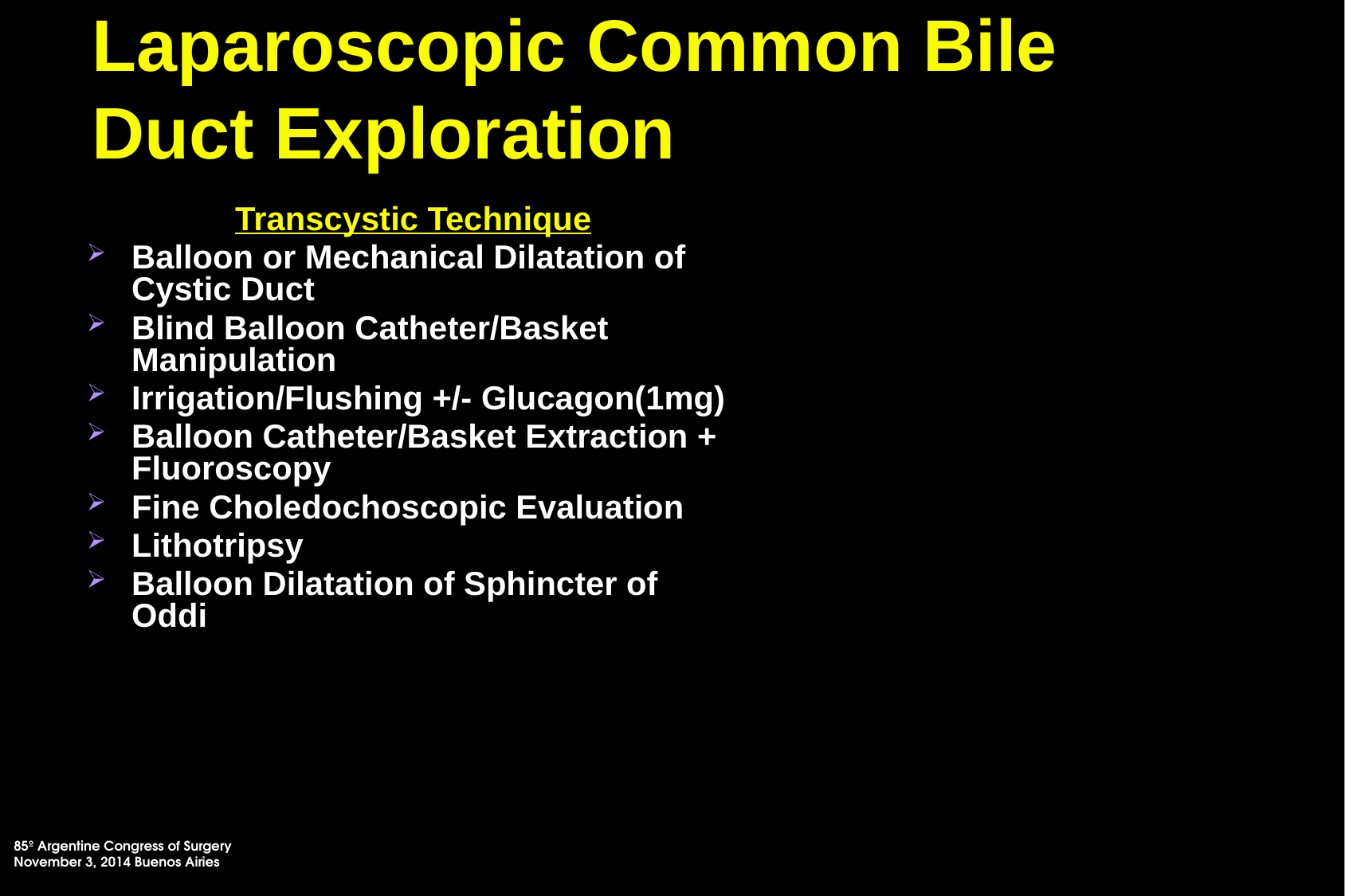

# Laparoscopic Common Bile Duct Exploration
Transcystic Technique
Balloon or Mechanical Dilatation of Cystic Duct
Blind Balloon Catheter/Basket Manipulation
Irrigation/Flushing +/- Glucagon(1mg)
Balloon Catheter/Basket Extraction + Fluoroscopy
Fine Choledochoscopic Evaluation
Lithotripsy
Balloon Dilatation of Sphincter of Oddi